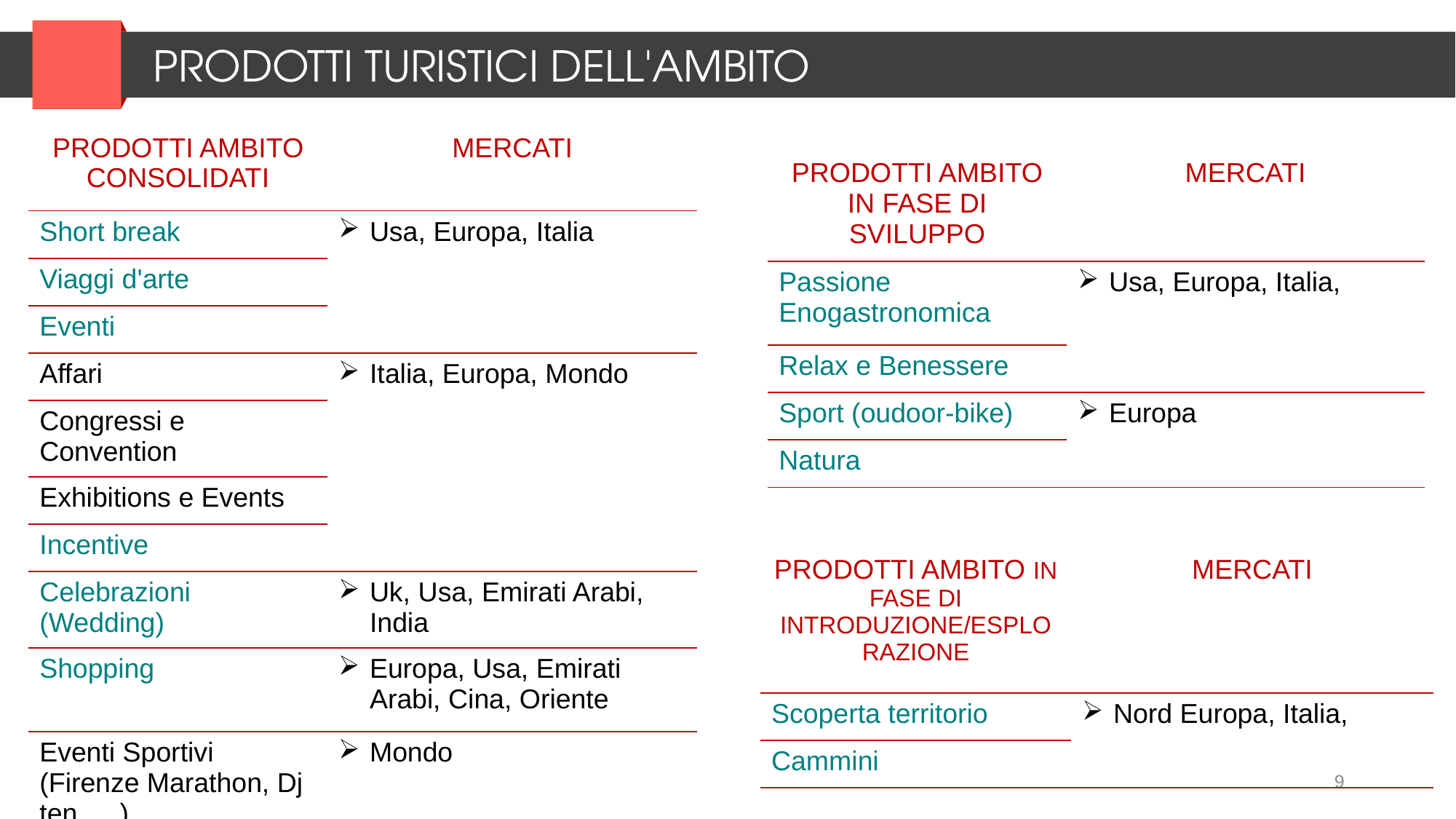

PRODOTTI TURISTICI DELL'AMBITO
| Prodotti Ambito Consolidati | Mercati |
| --- | --- |
| Short break | Usa, Europa, Italia |
| Viaggi d'arte |  |
| Eventi |  |
| Affari | Italia, Europa, Mondo |
| Congressi e Convention |  |
| Exhibitions e Events |  |
| Incentive |  |
| Celebrazioni (Wedding) | Uk, Usa, Emirati Arabi, India |
| Shopping | Europa, Usa, Emirati Arabi, Cina, Oriente |
| Eventi Sportivi (Firenze Marathon, Dj ten, …) | Mondo |
| Prodotti Ambito in Fase di Sviluppo | Mercati |
| --- | --- |
| Passione Enogastronomica | Usa, Europa, Italia, |
| Relax e Benessere |  |
| Sport (oudoor-bike) | Europa |
| Natura |  |
| Prodotti Ambito in Fase di Introduzione/Esplorazione | Mercati |
| --- | --- |
| Scoperta territorio | Nord Europa, Italia, |
| Cammini |  |
9